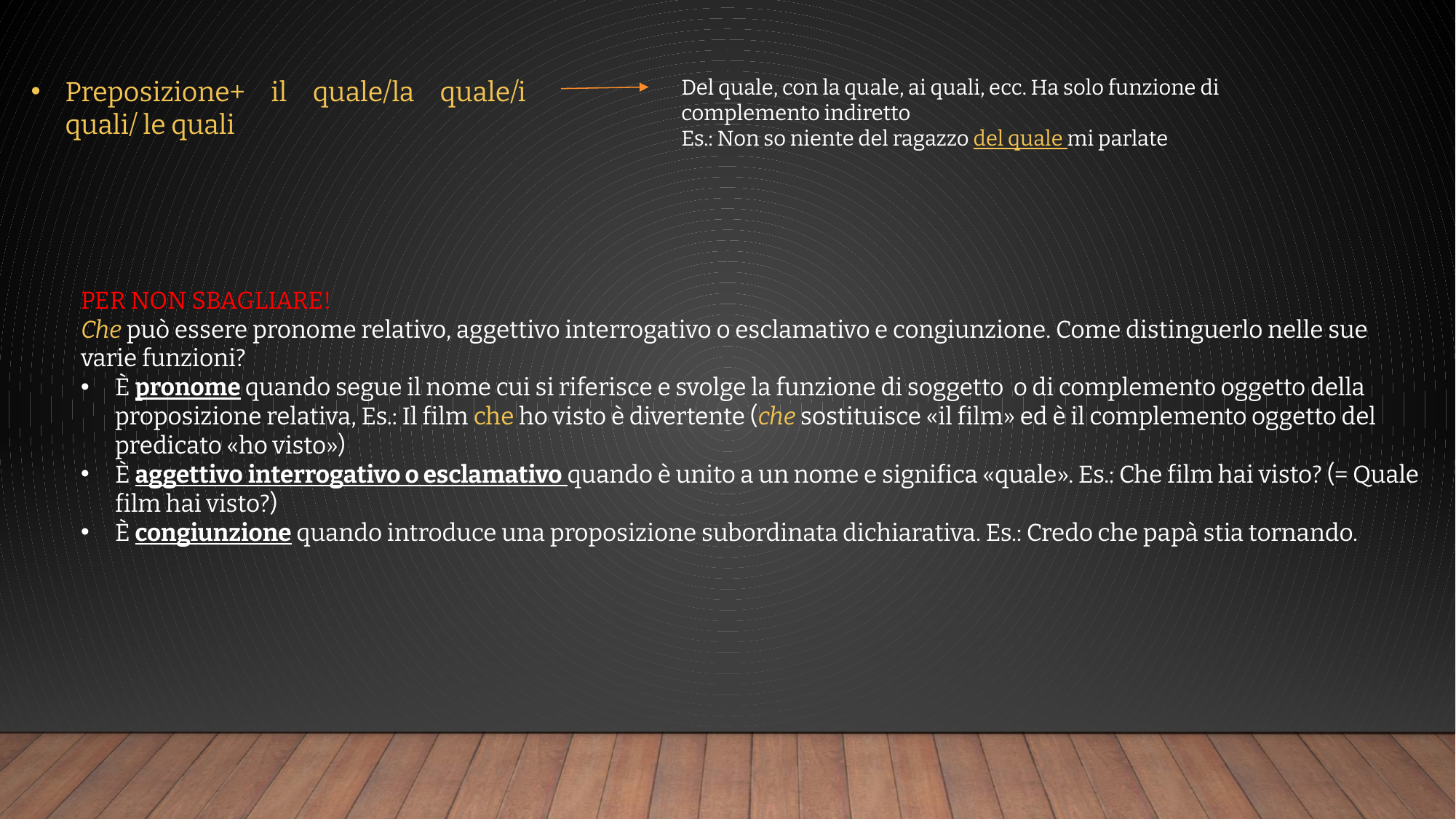

Preposizione+ il quale/la quale/i quali/ le quali
Del quale, con la quale, ai quali, ecc. Ha solo funzione di complemento indiretto
Es.: Non so niente del ragazzo del quale mi parlate
PER NON SBAGLIARE!
Che può essere pronome relativo, aggettivo interrogativo o esclamativo e congiunzione. Come distinguerlo nelle sue varie funzioni?
È pronome quando segue il nome cui si riferisce e svolge la funzione di soggetto  o di complemento oggetto della proposizione relativa, Es.: Il film che ho visto è divertente (che sostituisce «il film» ed è il complemento oggetto del predicato «ho visto»)
È aggettivo interrogativo o esclamativo quando è unito a un nome e significa «quale». Es.: Che film hai visto? (= Quale film hai visto?)
È congiunzione quando introduce una proposizione subordinata dichiarativa. Es.: Credo che papà stia tornando.